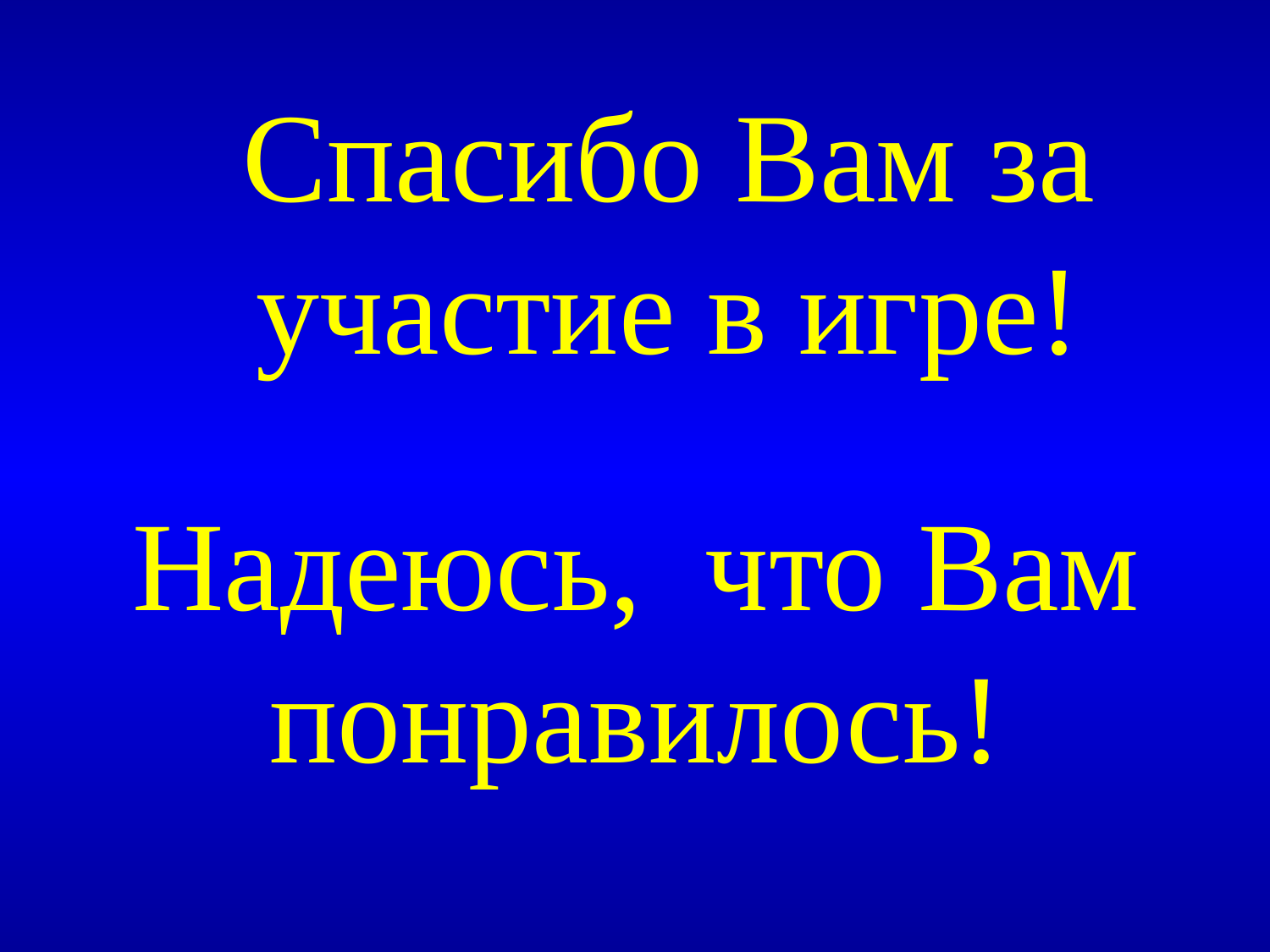

Спасибо Вам за участие в игре!
Надеюсь,  что Вам понравилось!